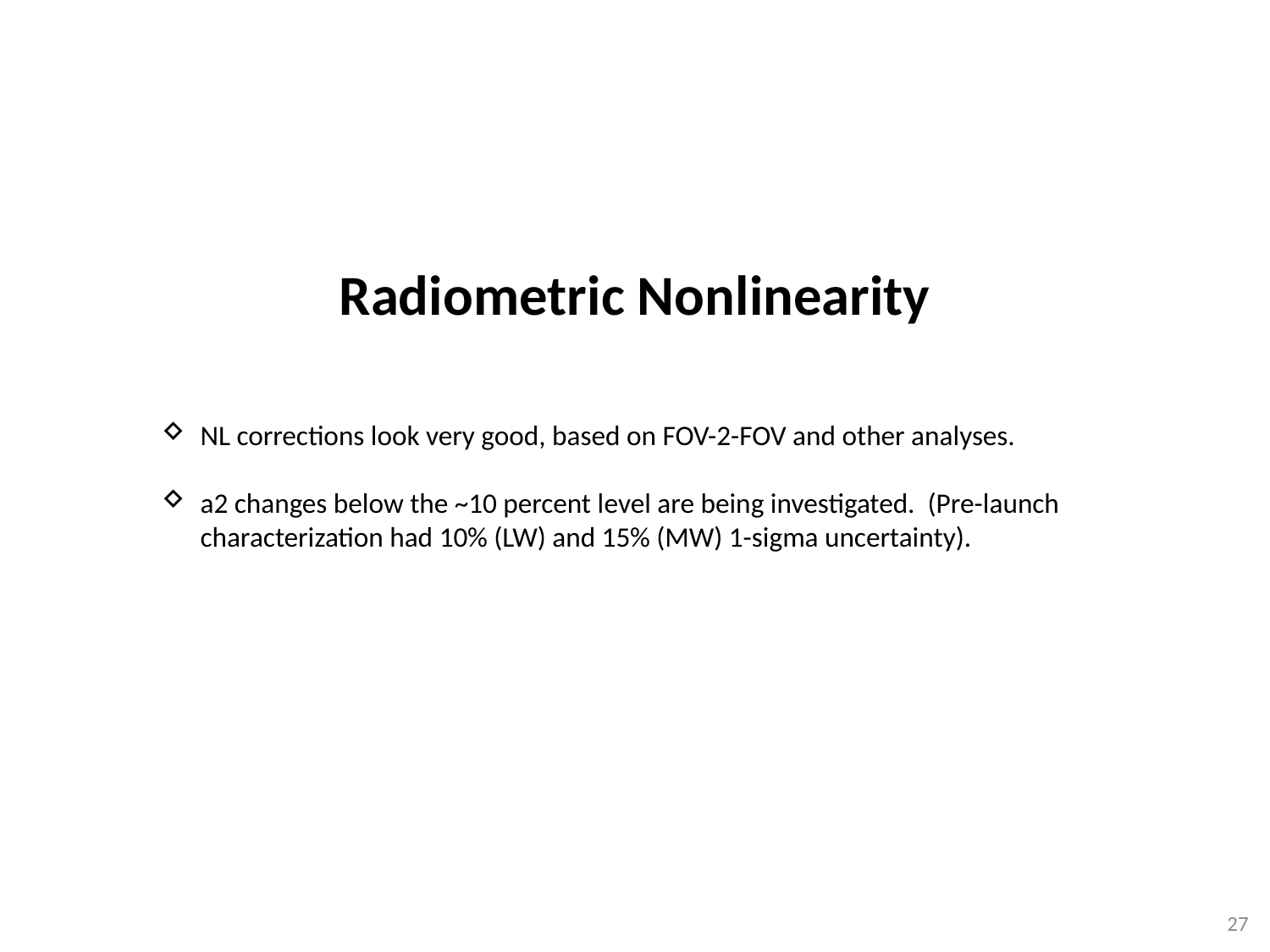

# Radiometric Nonlinearity
NL corrections look very good, based on FOV-2-FOV and other analyses.

a2 changes below the ~10 percent level are being investigated.  (Pre-launch characterization had 10% (LW) and 15% (MW) 1-sigma uncertainty).

27